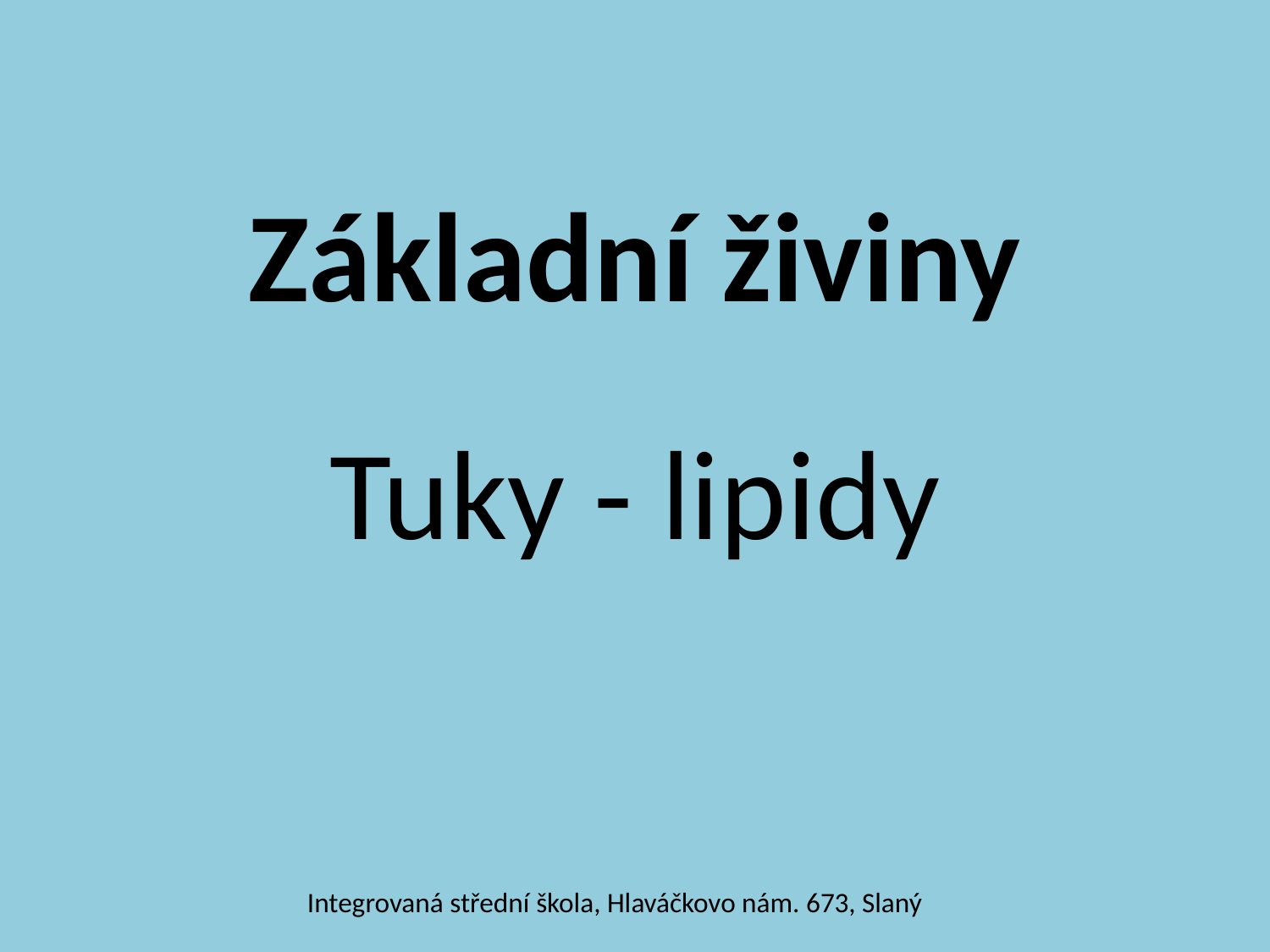

# Základní živiny
Tuky - lipidy
Integrovaná střední škola, Hlaváčkovo nám. 673, Slaný